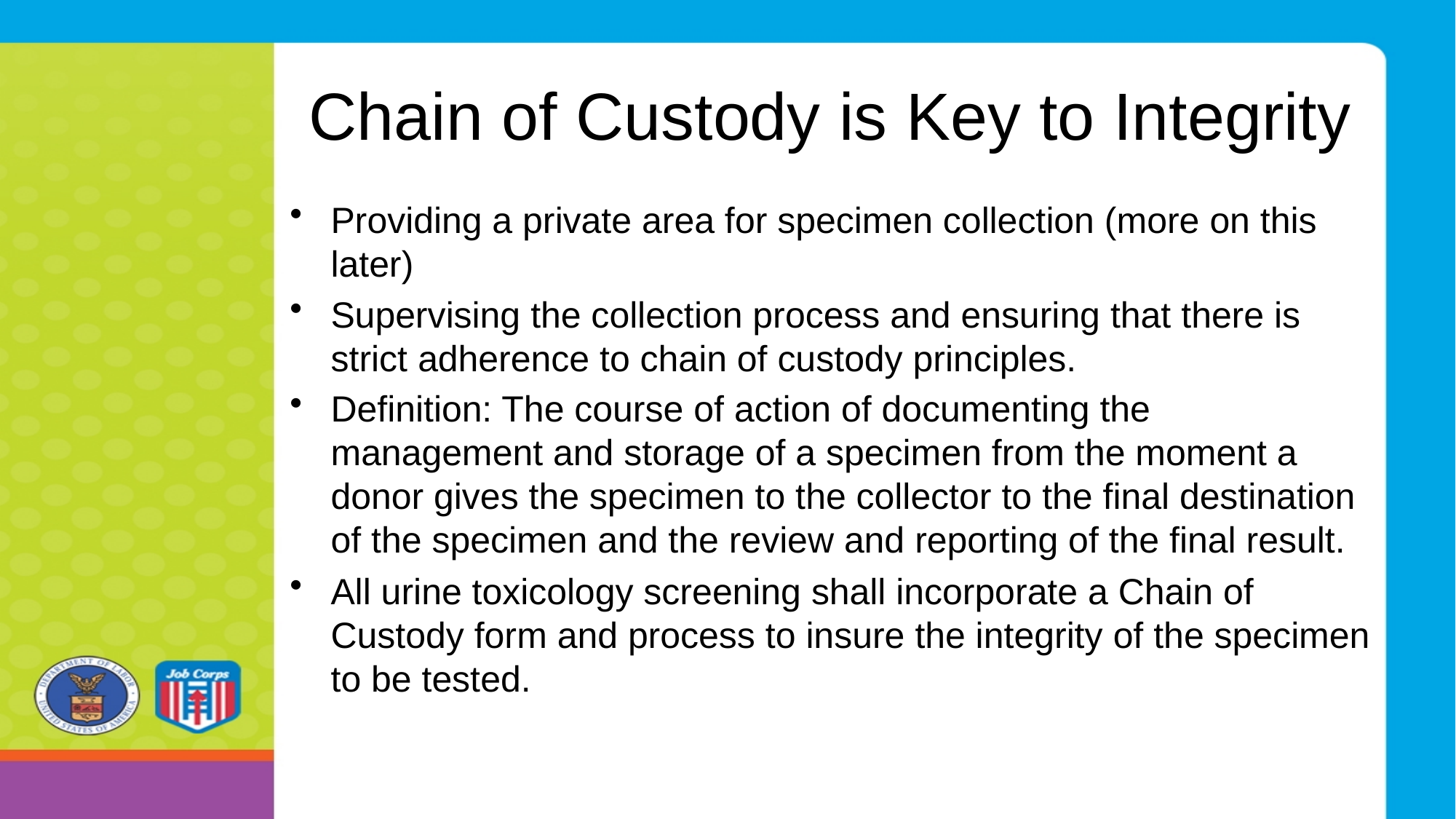

# Chain of Custody is Key to Integrity
Providing a private area for specimen collection (more on this later)
Supervising the collection process and ensuring that there is strict adherence to chain of custody principles.
Definition: The course of action of documenting the management and storage of a specimen from the moment a donor gives the specimen to the collector to the final destination of the specimen and the review and reporting of the final result.
All urine toxicology screening shall incorporate a Chain of Custody form and process to insure the integrity of the specimen to be tested.